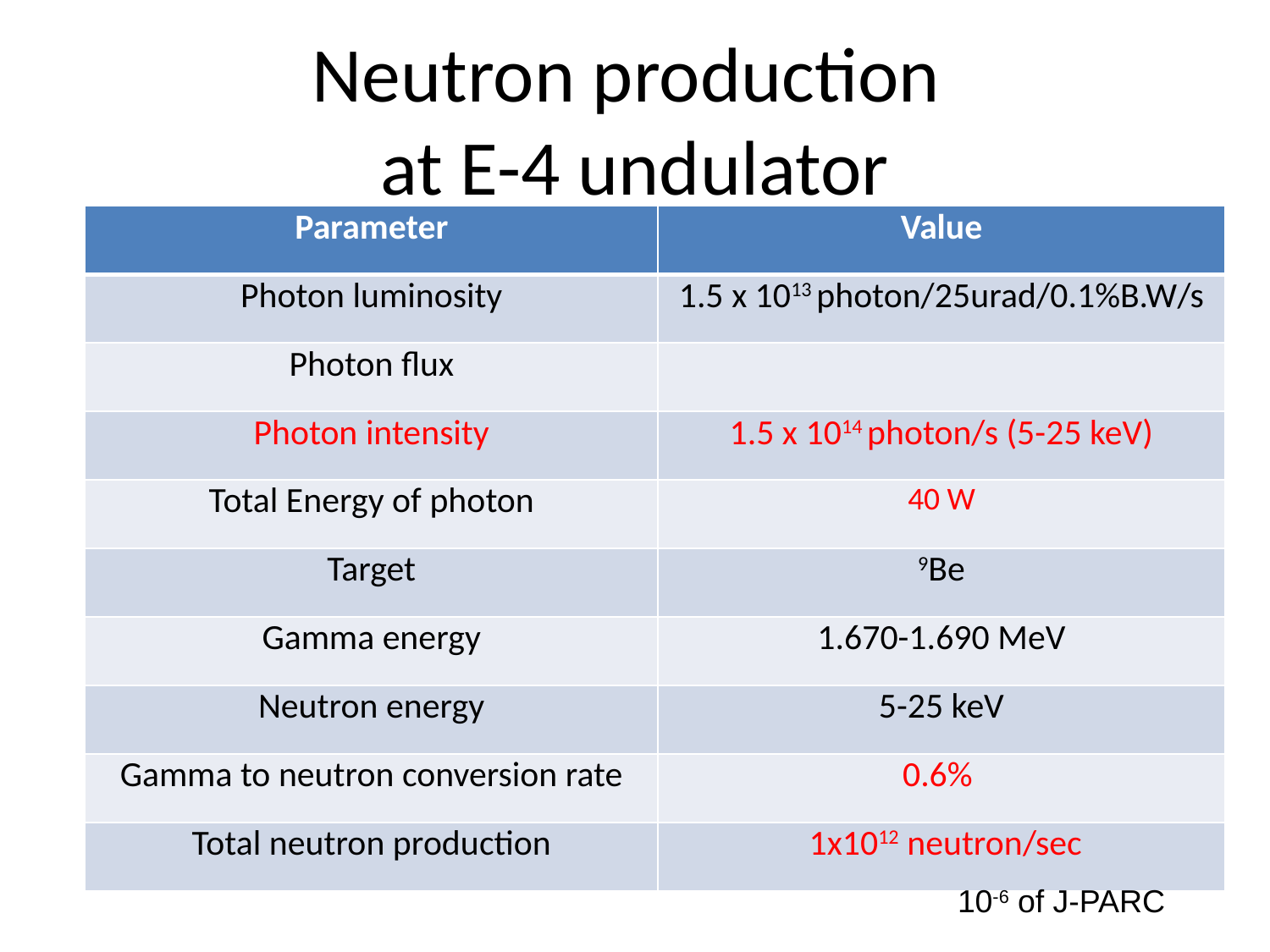

# Neutron production at E-4 undulator
| Parameter | Value |
| --- | --- |
| Photon luminosity | 1.5 x 1013 photon/25urad/0.1%B.W/s |
| Photon flux |  |
| Photon intensity | 1.5 x 1014 photon/s (5-25 keV) |
| Total Energy of photon | 40 W |
| Target | 9Be |
| Gamma energy | 1.670-1.690 MeV |
| Neutron energy | 5-25 keV |
| Gamma to neutron conversion rate | 0.6% |
| Total neutron production | 1x1012 neutron/sec |
10-6 of J-PARC